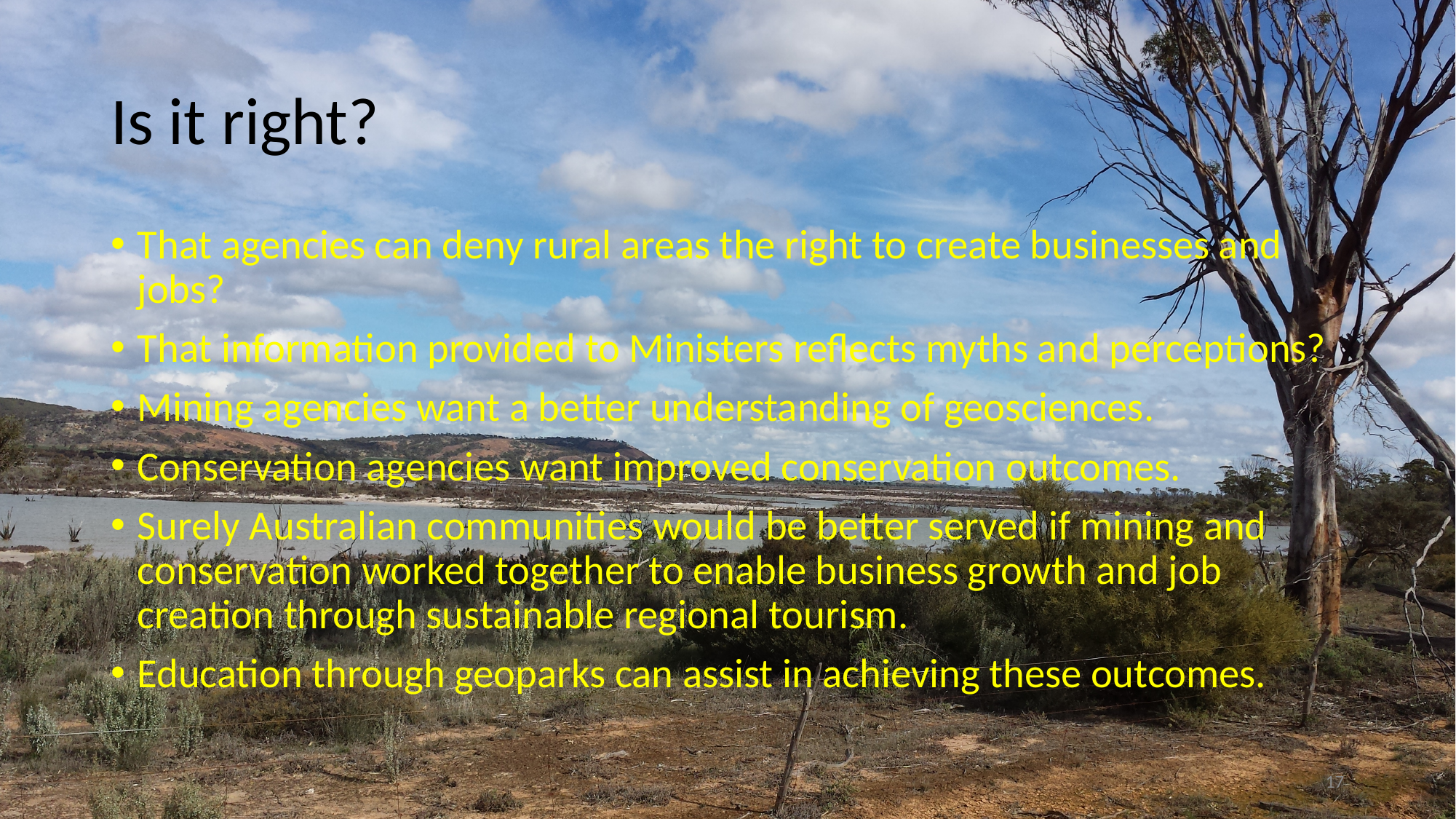

# Is it right?
That agencies can deny rural areas the right to create businesses and jobs?
That information provided to Ministers reflects myths and perceptions?
Mining agencies want a better understanding of geosciences.
Conservation agencies want improved conservation outcomes.
Surely Australian communities would be better served if mining and conservation worked together to enable business growth and job creation through sustainable regional tourism.
Education through geoparks can assist in achieving these outcomes.
17